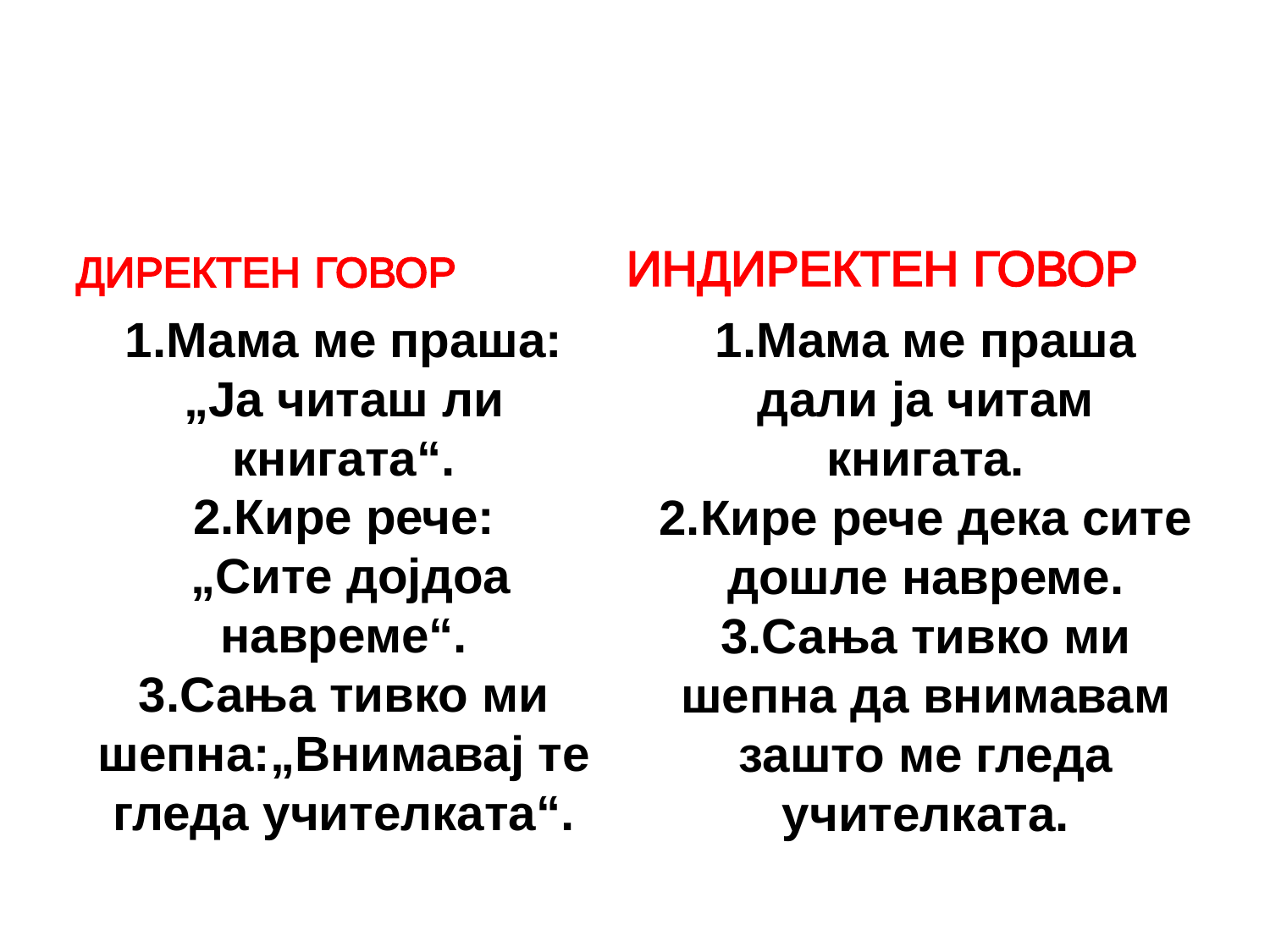

ДИРЕКТЕН ГОВОР
ИНДИРЕКТЕН ГОВОР
 1.Мама ме праша:
„Ја читаш ли книгата“.
2.Кире рече:
 „Сите дојдоа навреме“.
3.Сања тивко ми шепна:„Внимавај те гледа учителката“.
1.Мама ме праша дали ја читам книгата.
2.Кире рече дека сите дошле навреме.
3.Сања тивко ми шепна да внимавам зашто ме гледа учителката.